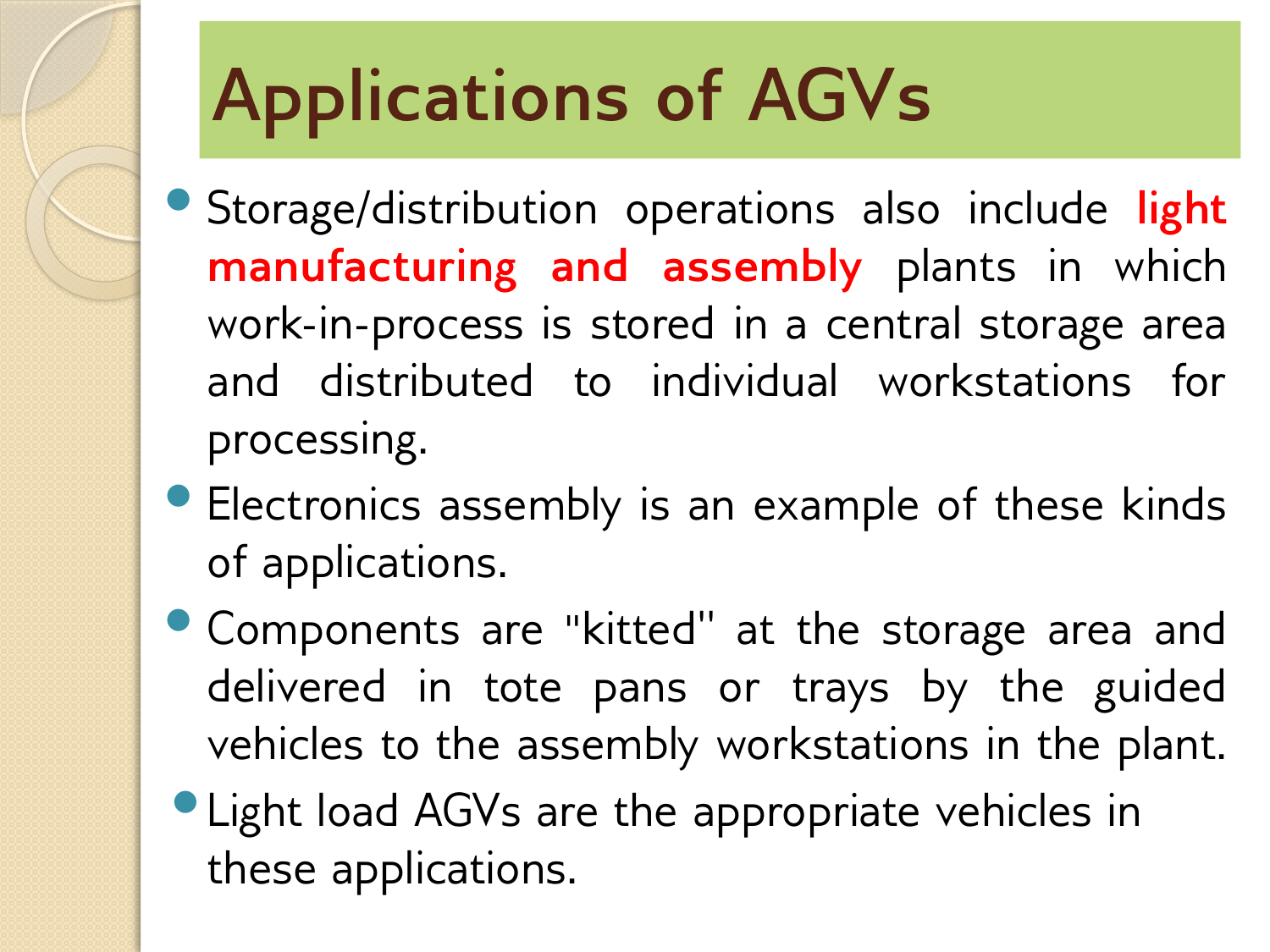

# Applications of AGVs
Storage/distribution operations also include light manufacturing and assembly plants in which work-in-process is stored in a central storage area and distributed to individual workstations for processing.
Electronics assembly is an example of these kinds of applications.
Components are "kitted'' at the storage area and delivered in tote pans or trays by the guided vehicles to the assembly workstations in the plant.
Light load AGVs are the appropriate vehicles in these applications.